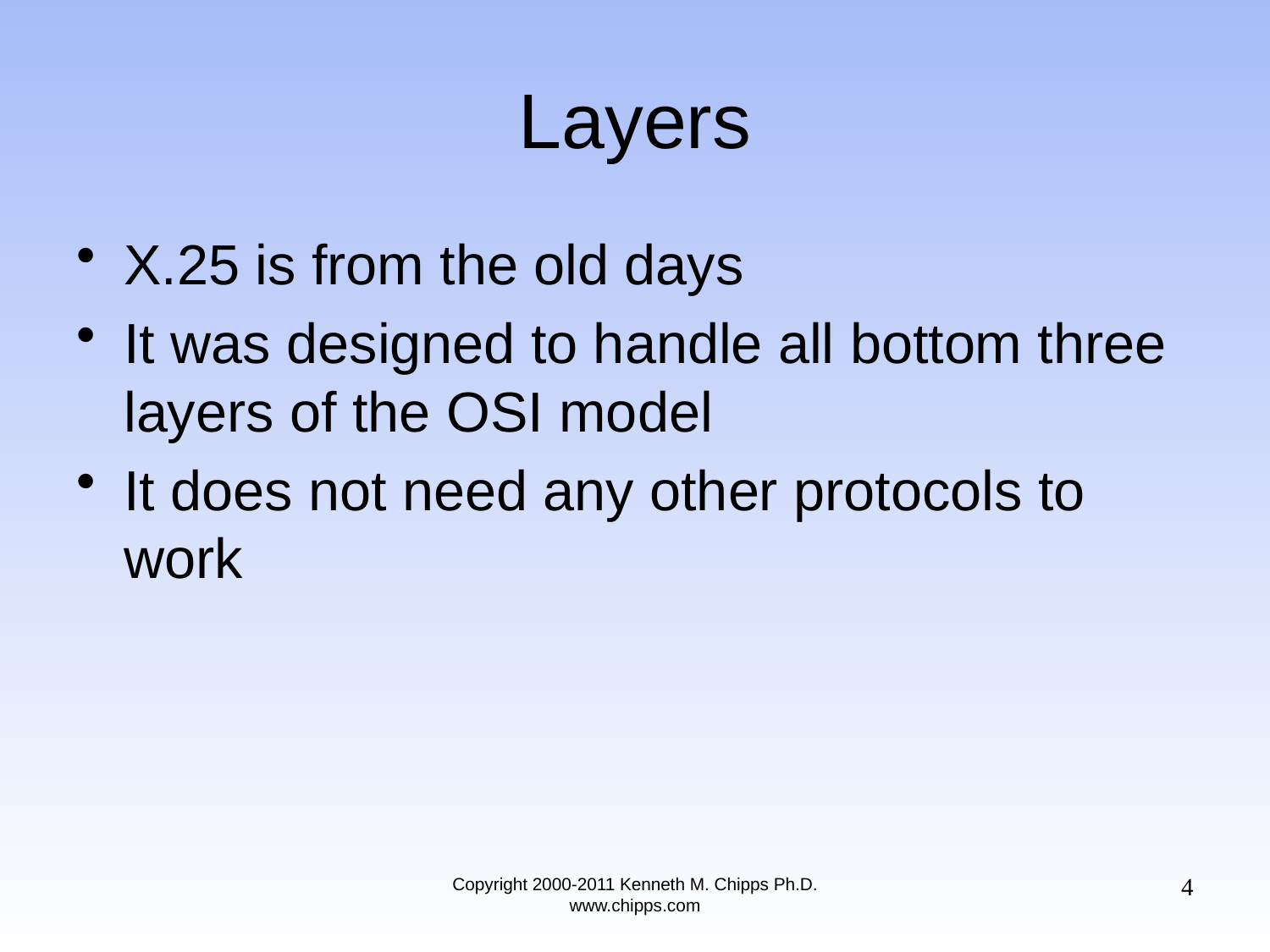

# Layers
X.25 is from the old days
It was designed to handle all bottom three layers of the OSI model
It does not need any other protocols to work
4
Copyright 2000-2011 Kenneth M. Chipps Ph.D. www.chipps.com